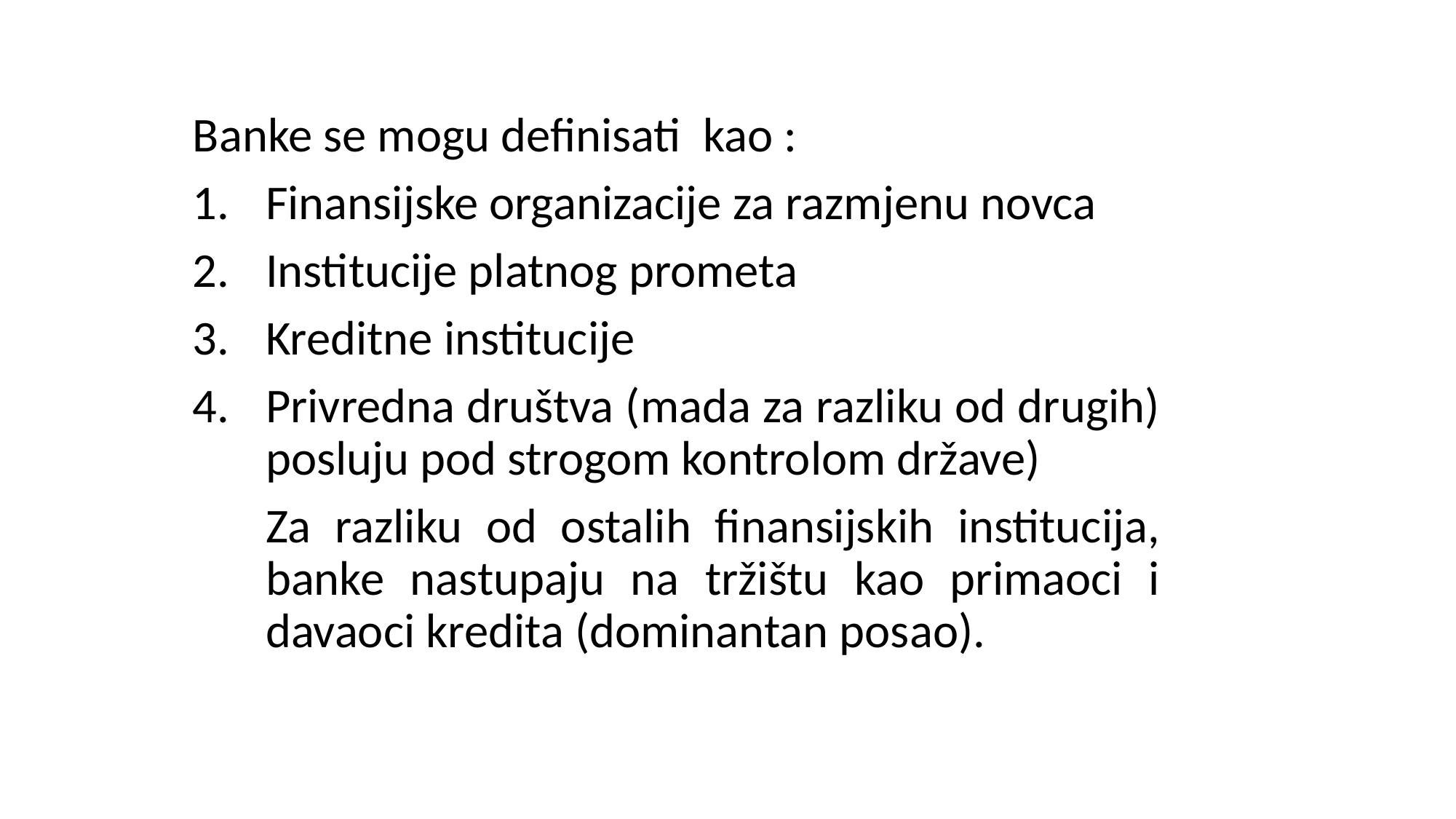

Banke se mogu definisati  kao :
Finansijske organizacije za razmjenu novca
Institucije platnog prometa
Kreditne institucije
Privredna društva (mada za razliku od drugih) posluju pod strogom kontrolom države)
	Za razliku od ostalih finansijskih institucija, banke nastupaju na tržištu kao primaoci i davaoci kredita (dominantan posao).